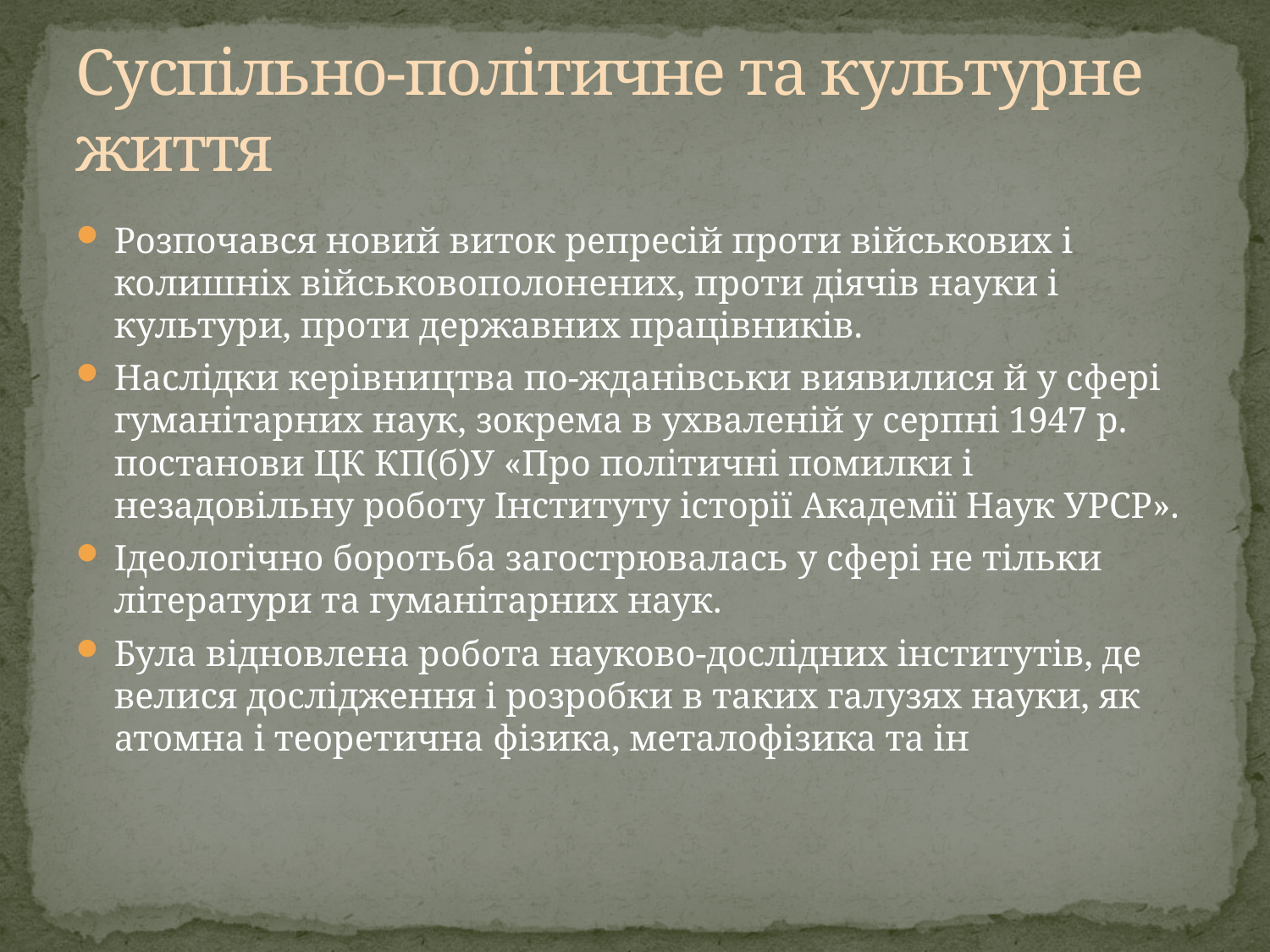

# Суспільно-політичне та культурне життя
Розпочався новий виток репресій проти військових і колишніх військовополонених, проти діячів науки і культури, проти державних працівників.
Наслідки керівництва по-жданівськи виявилися й у сфері гуманітарних наук, зокрема в ухваленій у серпні 1947 р. постанови ЦК КП(б)У «Про політичні помилки і незадовільну роботу Інституту історії Академії Наук УРСР».
Ідеологічно боротьба загострювалась у сфері не тільки літератури та гуманітарних наук.
Була відновлена робота науково-дослідних інститутів, де велися дослідження і розробки в таких галузях науки, як атомна і теоретична фізика, металофізика та ін